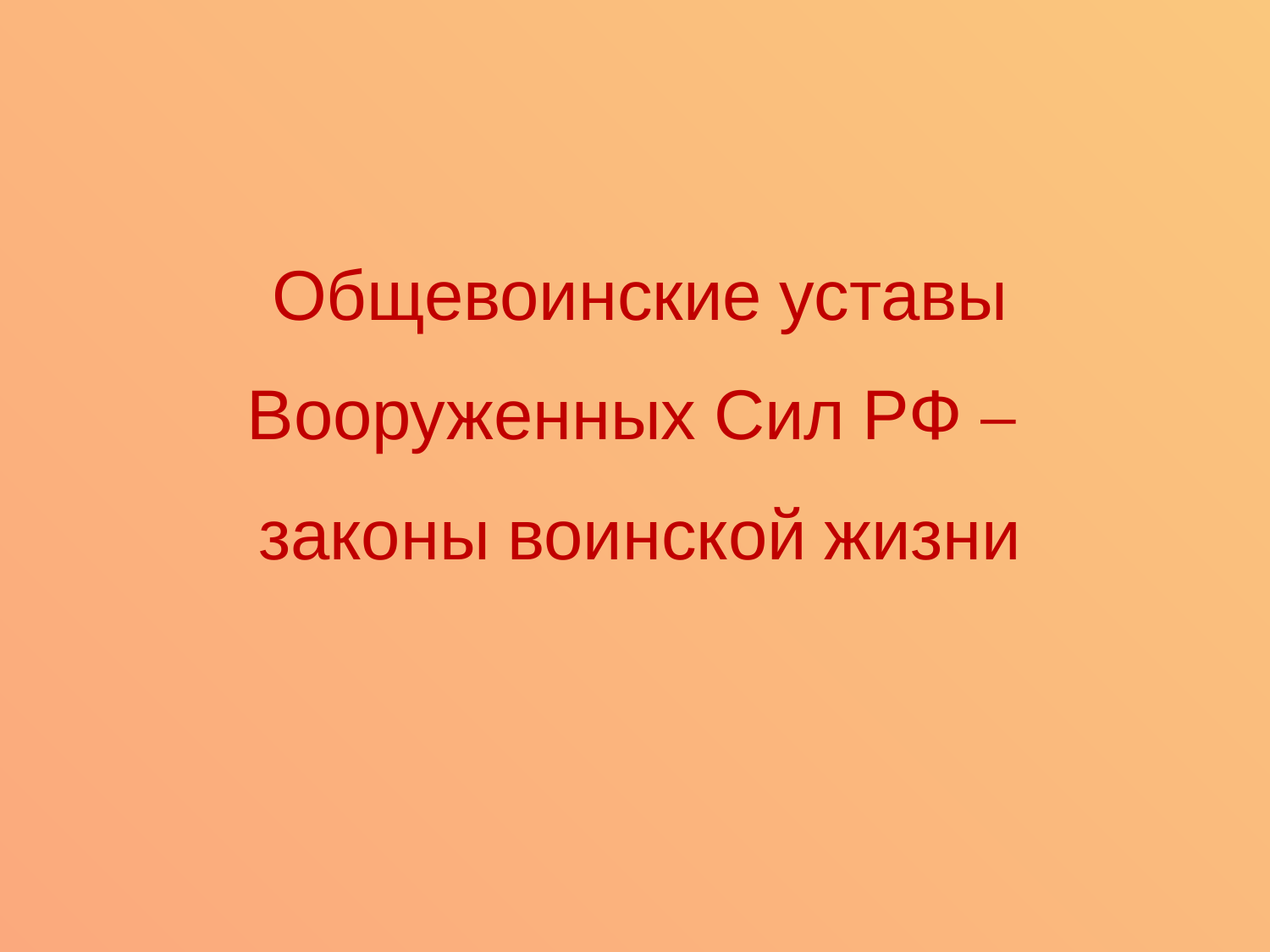

Общевоинские уставы
Вооруженных Сил РФ –
законы воинской жизни